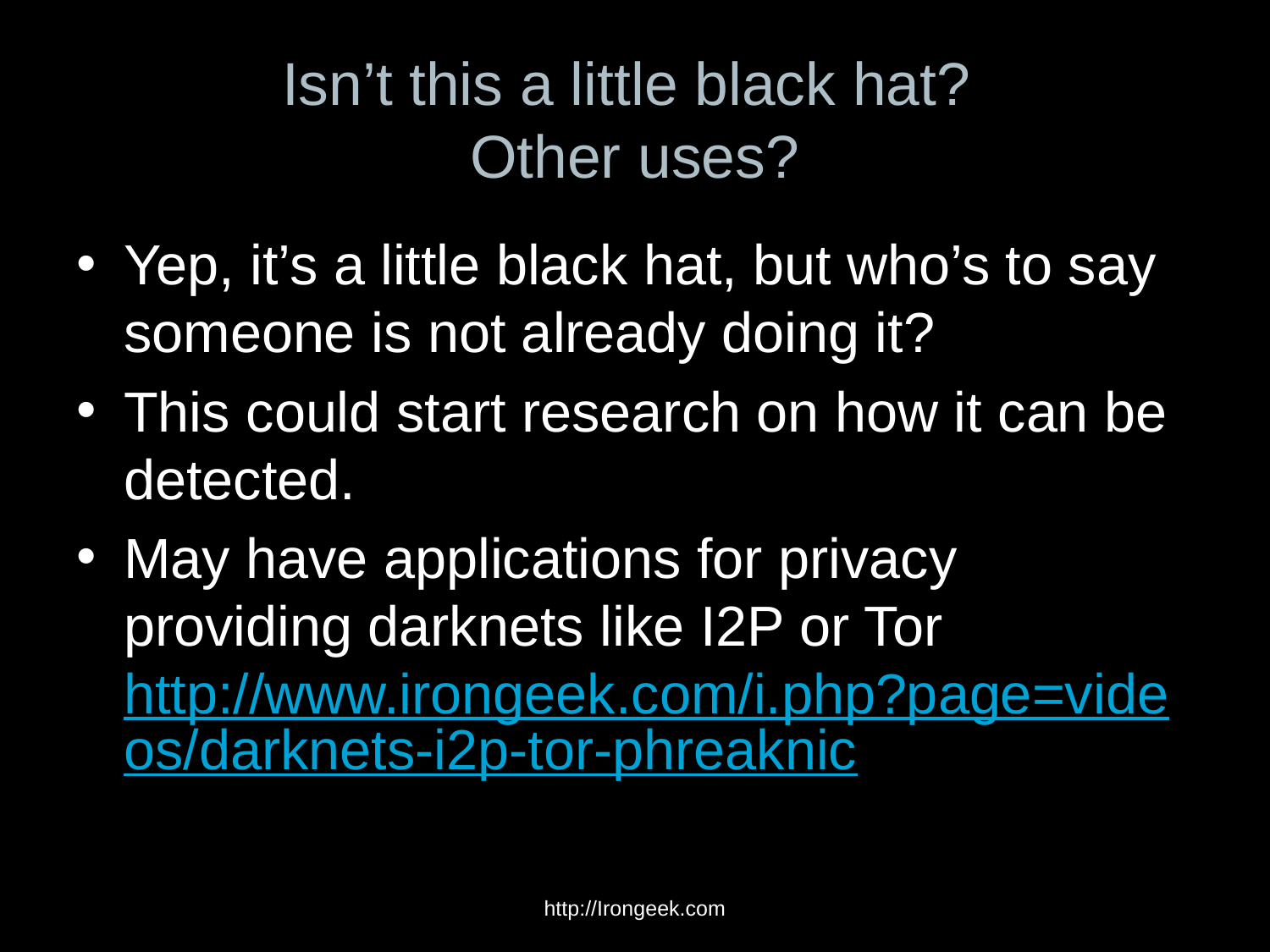

# Isn’t this a little black hat? Other uses?
Yep, it’s a little black hat, but who’s to say someone is not already doing it?
This could start research on how it can be detected.
May have applications for privacy providing darknets like I2P or Tor
http://www.irongeek.com/i.php?page=videos/darknets-i2p-tor-phreaknic
http://Irongeek.com